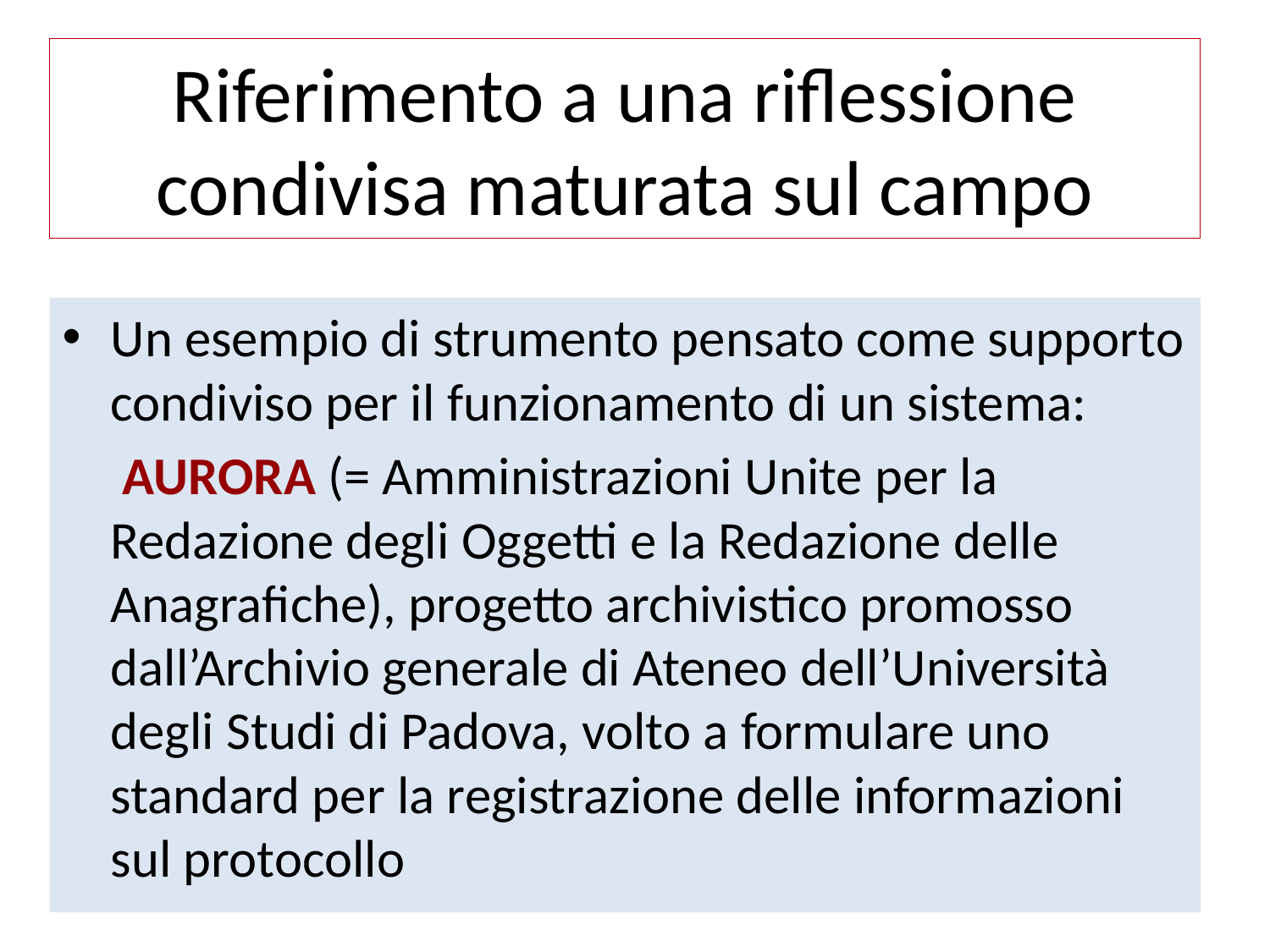

# Riferimento a una riflessione condivisa maturata sul campo
Un esempio di strumento pensato come supporto condiviso per il funzionamento di un sistema:
     AURORA (= Amministrazioni Unite per la Redazione degli Oggetti e la Redazione delle Anagrafiche), progetto archivistico promosso dall’Archivio generale di Ateneo dell’Università degli Studi di Padova, volto a formulare uno standard per la registrazione delle informazioni sul protocollo